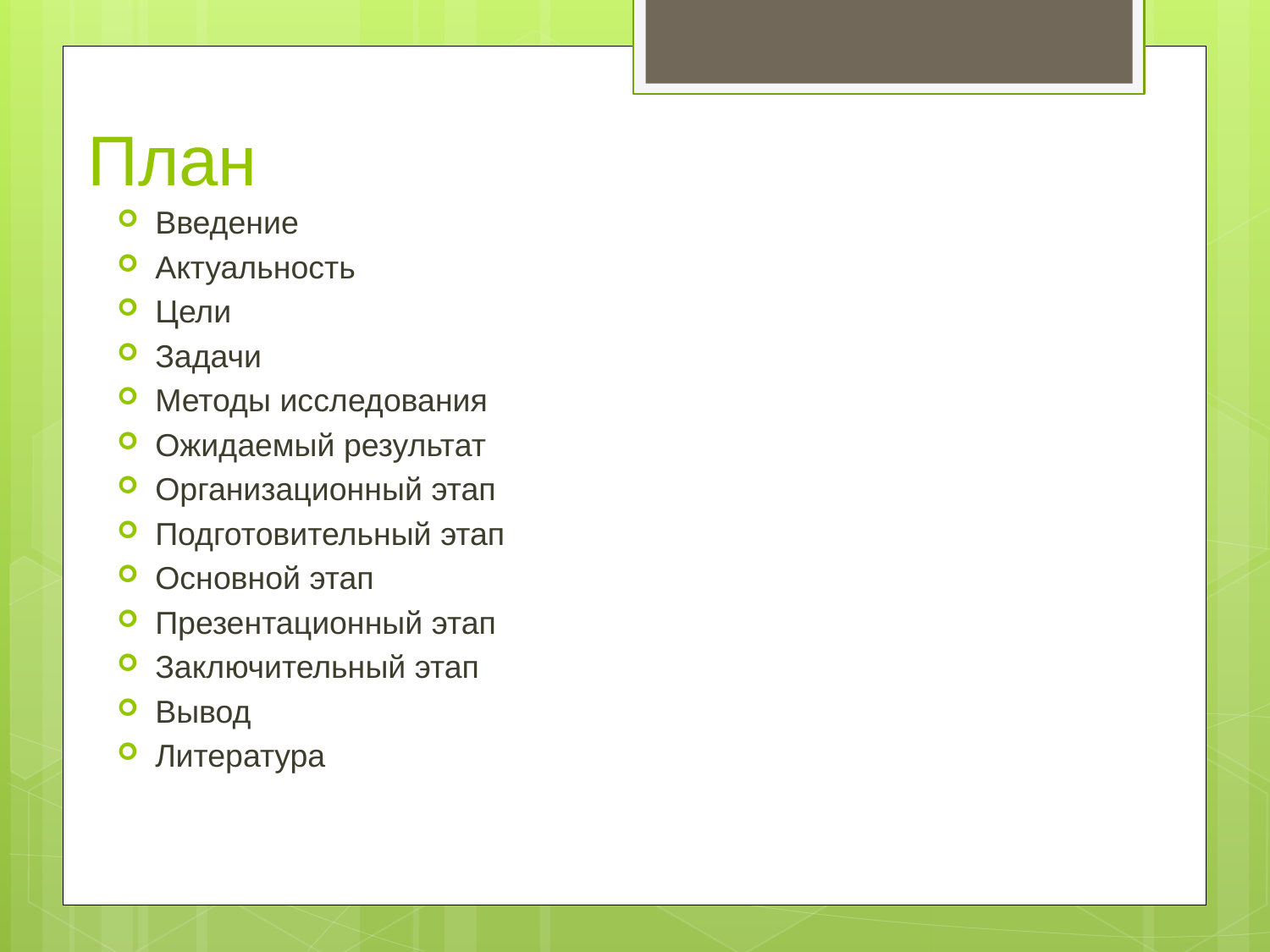

# План
Введение
Актуальность
Цели
Задачи
Методы исследования
Ожидаемый результат
Организационный этап
Подготовительный этап
Основной этап
Презентационный этап
Заключительный этап
Вывод
Литература